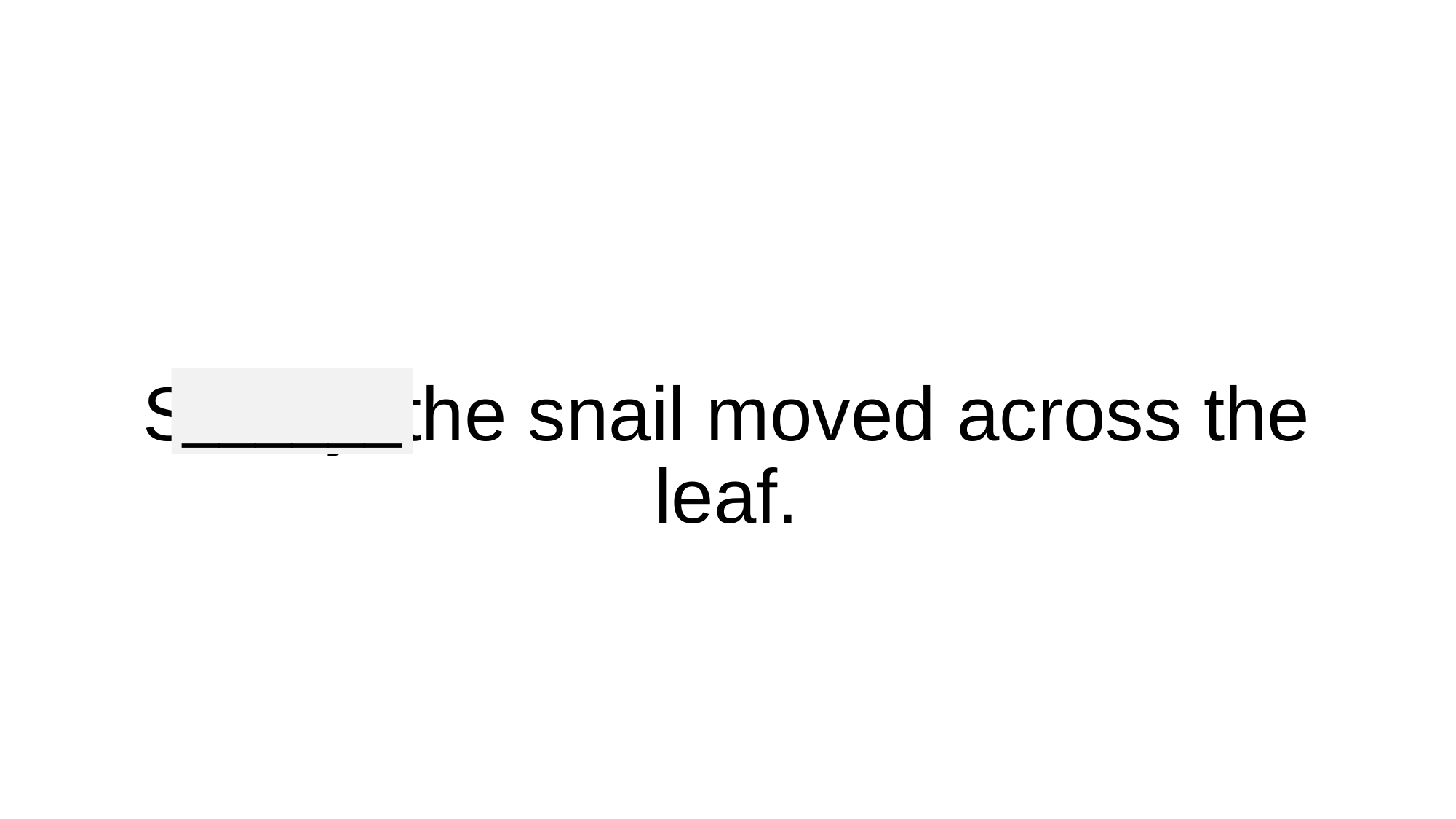

______
# Slowly, the snail moved across the leaf.